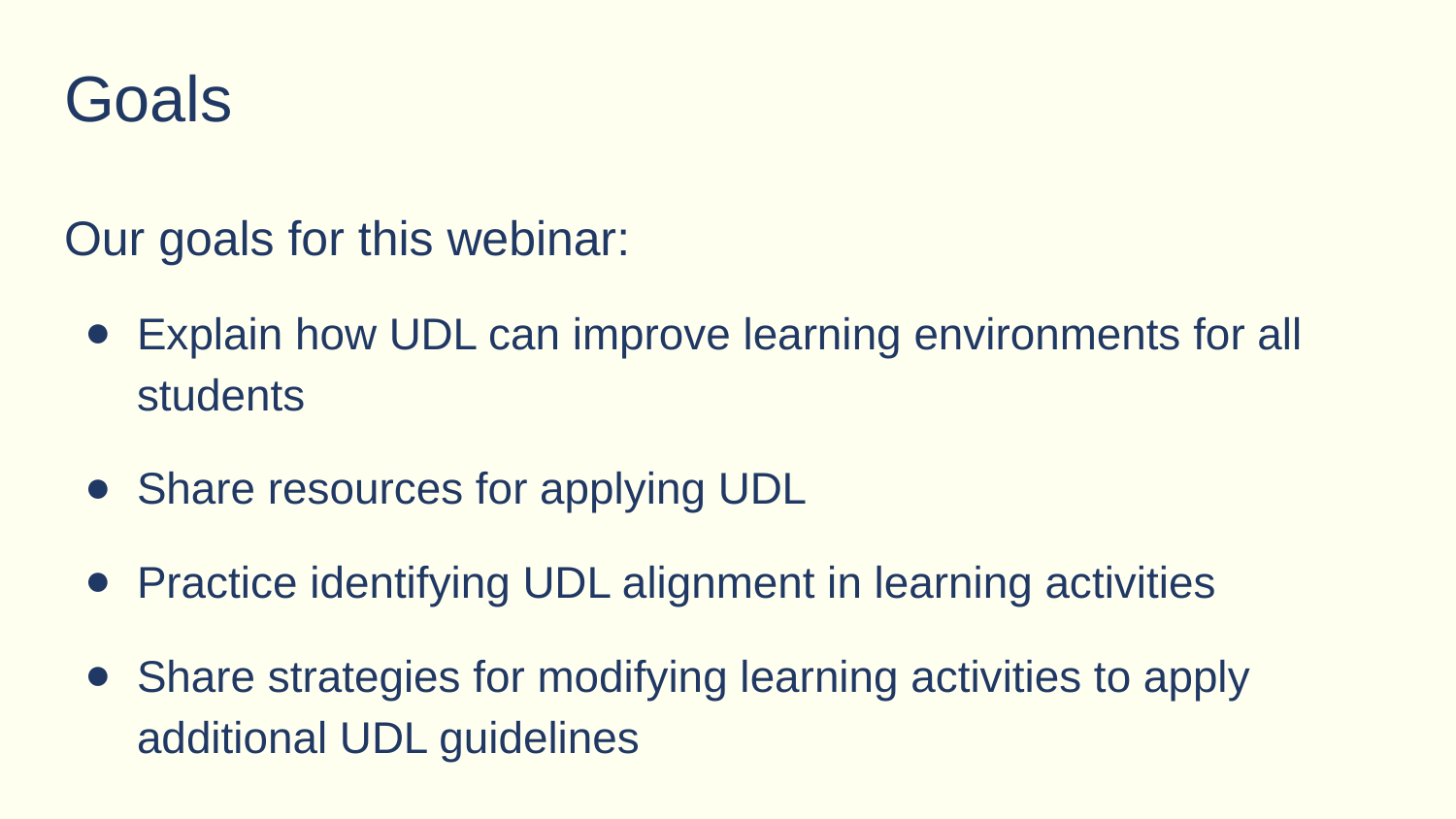

# Goals
Our goals for this webinar:
Explain how UDL can improve learning environments for all students
Share resources for applying UDL
Practice identifying UDL alignment in learning activities
Share strategies for modifying learning activities to apply additional UDL guidelines